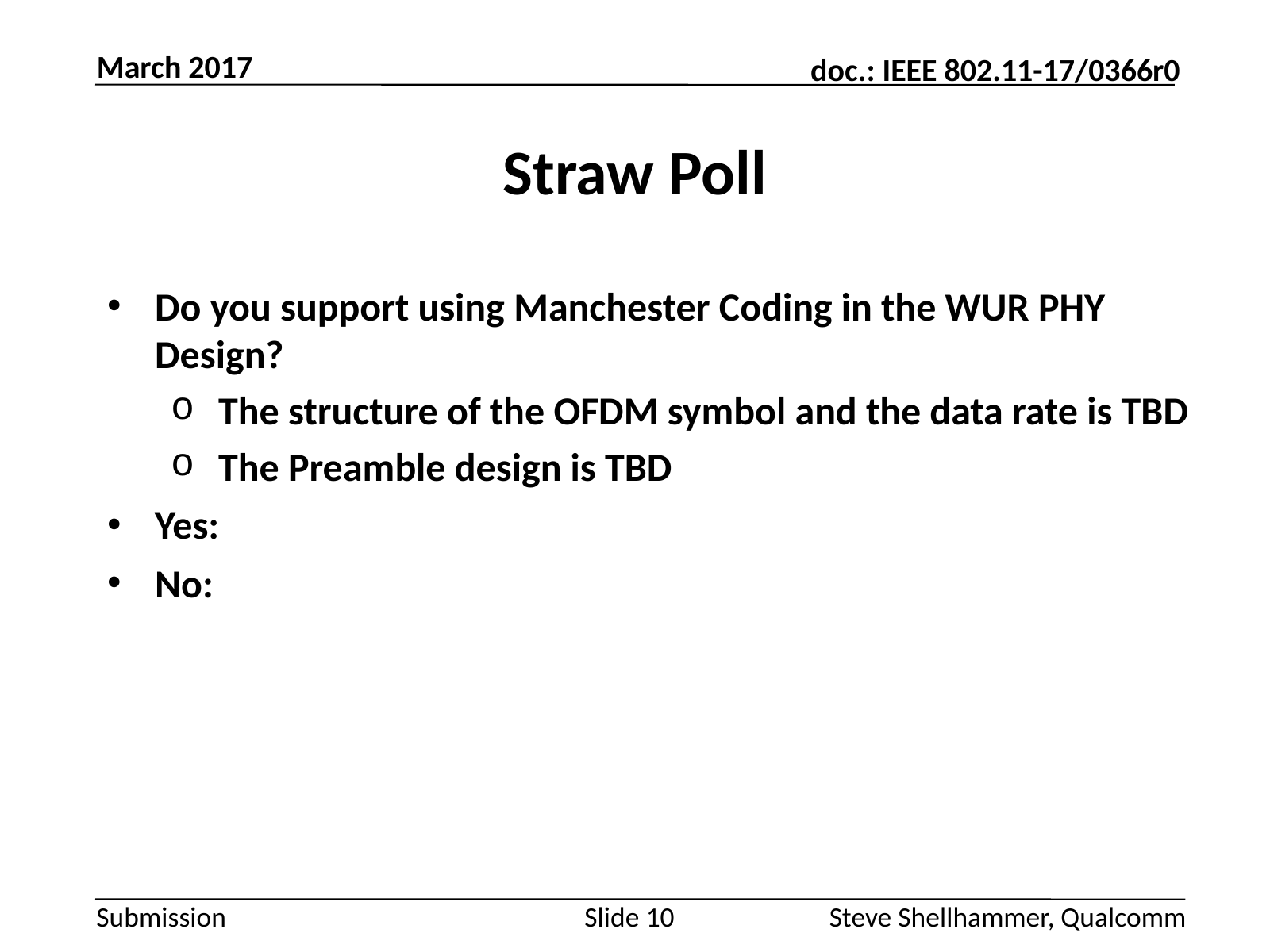

March 2017
# Straw Poll
Do you support using Manchester Coding in the WUR PHY Design?
The structure of the OFDM symbol and the data rate is TBD
The Preamble design is TBD
Yes:
No:

Slide 10
Steve Shellhammer, Qualcomm